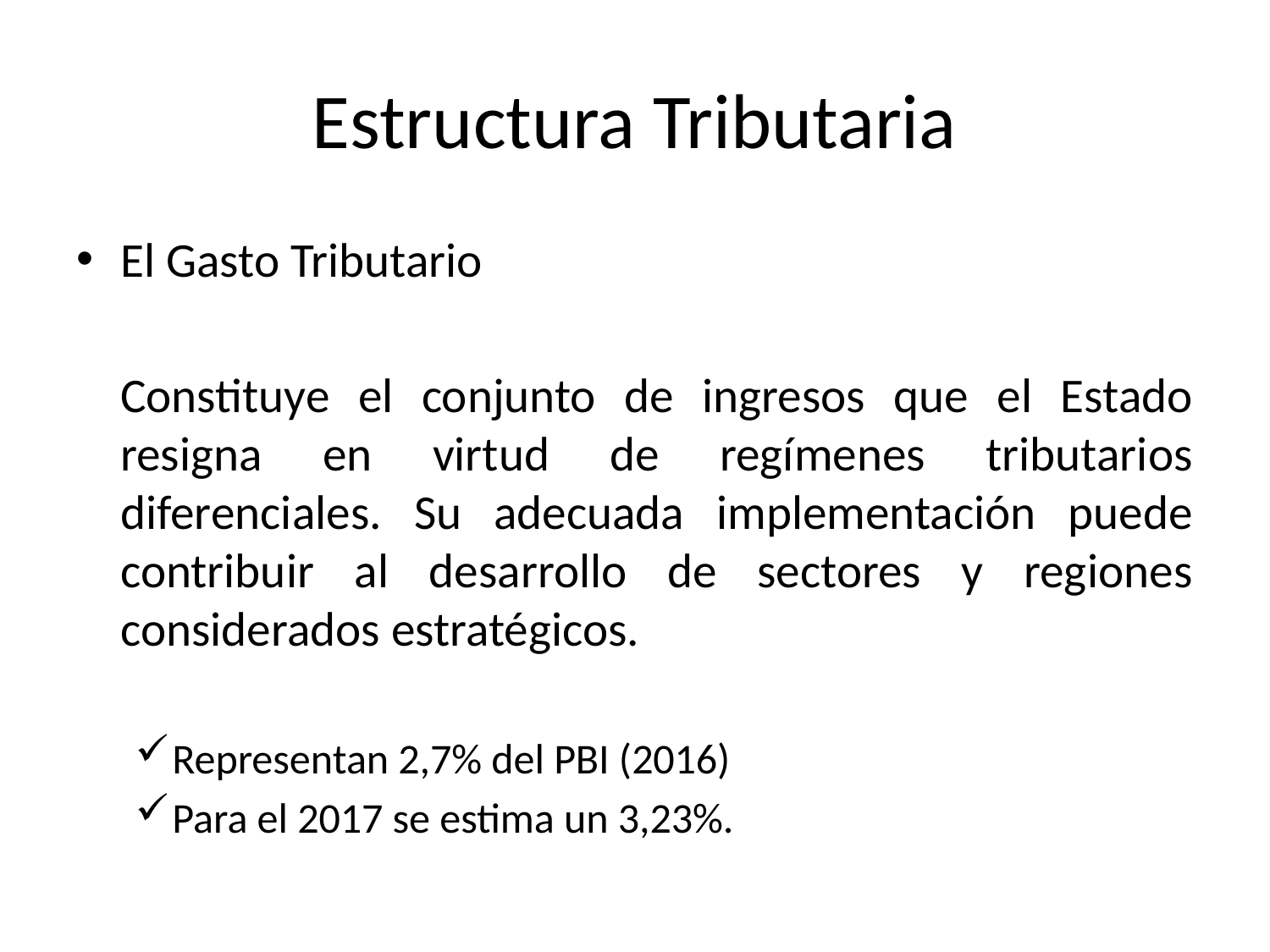

# Estructura Tributaria
El Gasto Tributario

	Constituye el conjunto de ingresos que el Estado resigna en virtud de regímenes tributarios diferenciales. Su adecuada implementación puede contribuir al desarrollo de sectores y regiones considerados estratégicos.

Representan 2,7% del PBI (2016)
Para el 2017 se estima un 3,23%.